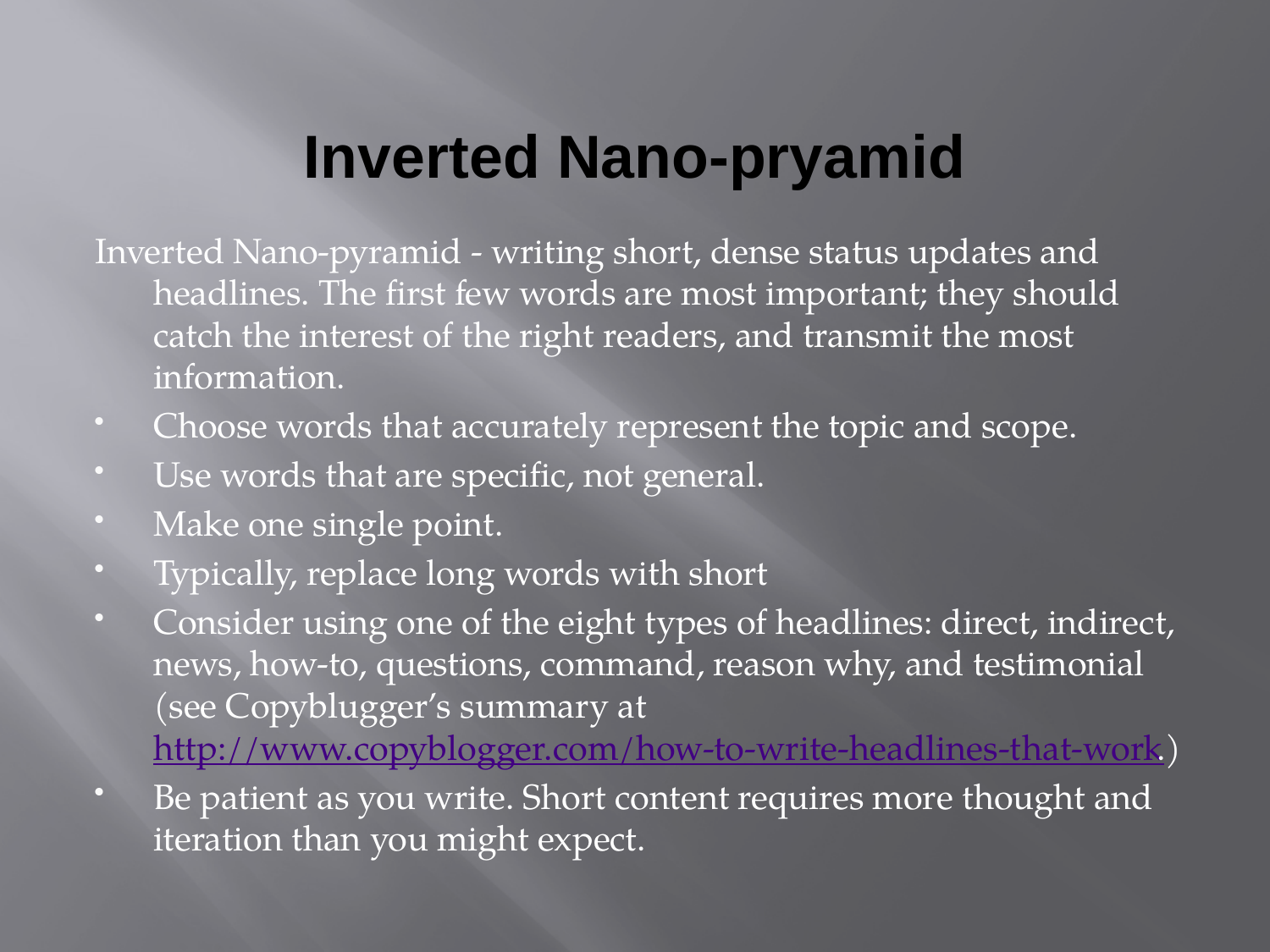

# Inverted Nano-pryamid
Inverted Nano-pyramid - writing short, dense status updates and headlines. The first few words are most important; they should catch the interest of the right readers, and transmit the most information.
Choose words that accurately represent the topic and scope.
Use words that are specific, not general.
Make one single point.
Typically, replace long words with short
Consider using one of the eight types of headlines: direct, indirect, news, how-to, questions, command, reason why, and testimonial (see Copyblugger’s summary at http://www.copyblogger.com/how-to-write-headlines-that-work.)
Be patient as you write. Short content requires more thought and iteration than you might expect.